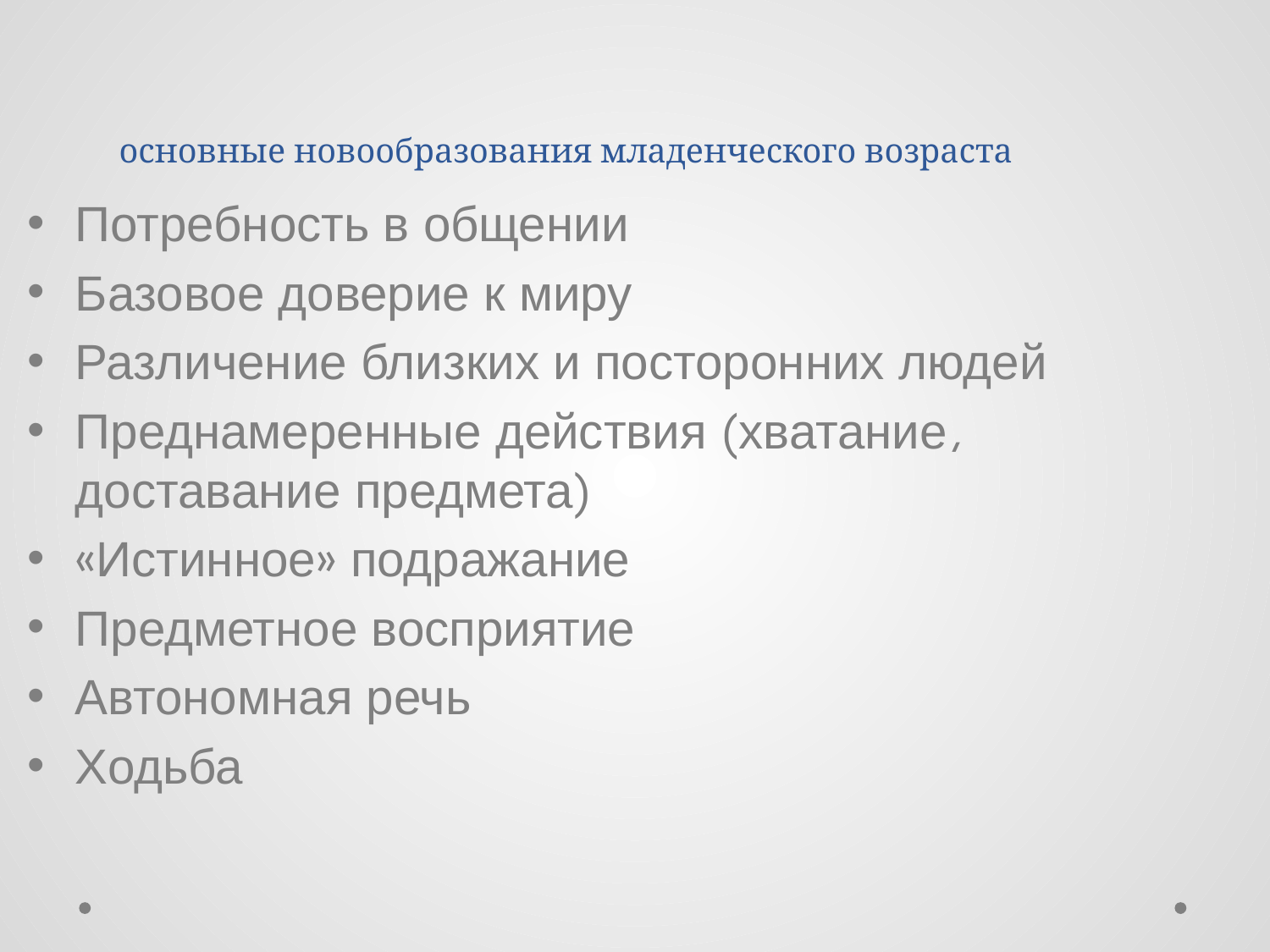

# основные новообразования младенческого возраста
Потребность в общении
Базовое доверие к миру
Различение близких и по­сторонних людей
Преднамеренные действия (хватание, доставание предмета)
«Истинное» подражание
Предметное восприятие
Автономная речь
Ходьба